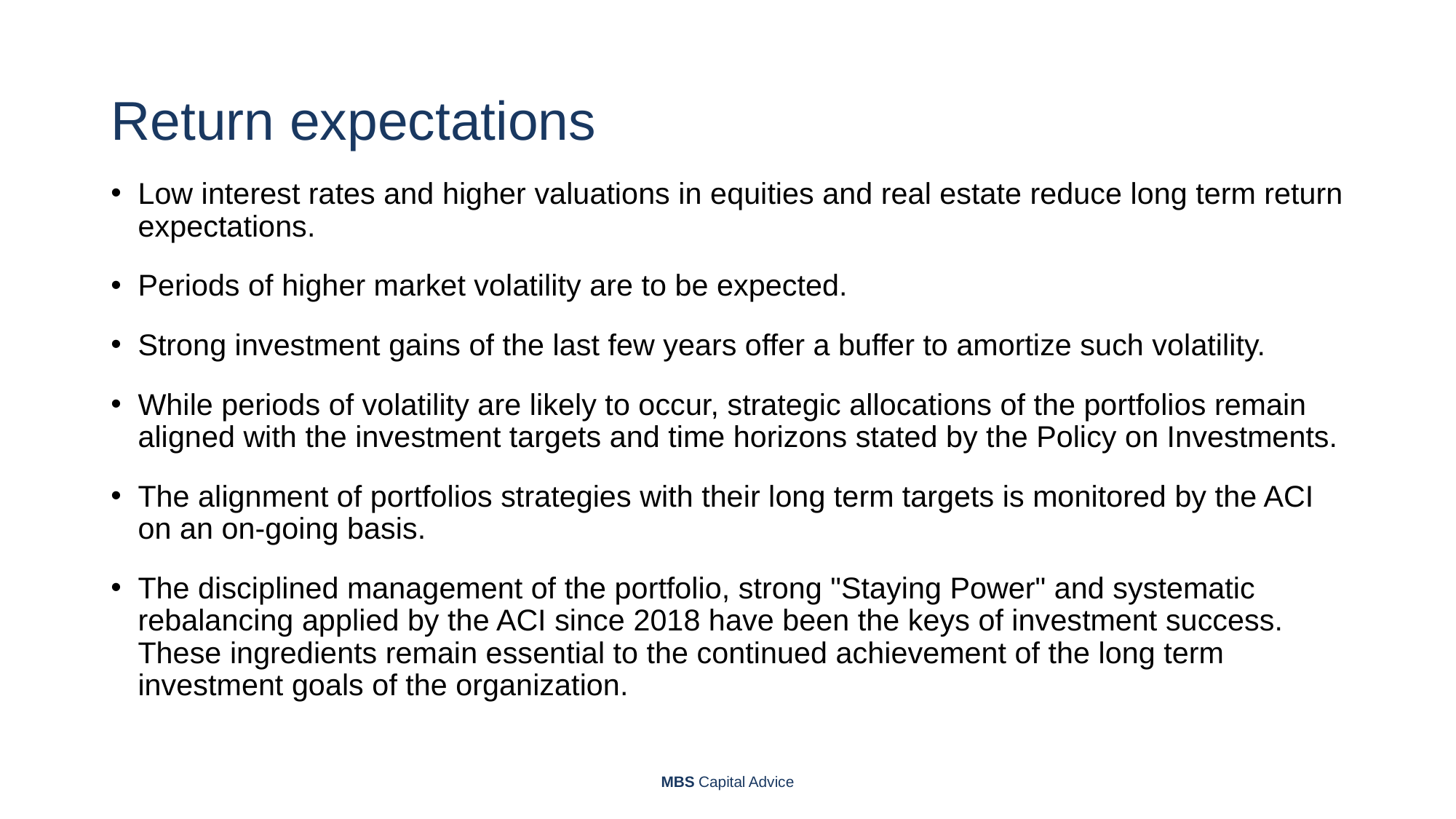

# Return expectations
Low interest rates and higher valuations in equities and real estate reduce long term return expectations.
Periods of higher market volatility are to be expected.
Strong investment gains of the last few years offer a buffer to amortize such volatility.
While periods of volatility are likely to occur, strategic allocations of the portfolios remain aligned with the investment targets and time horizons stated by the Policy on Investments.
The alignment of portfolios strategies with their long term targets is monitored by the ACI on an on-going basis.
The disciplined management of the portfolio, strong "Staying Power" and systematic rebalancing applied by the ACI since 2018 have been the keys of investment success. These ingredients remain essential to the continued achievement of the long term investment goals of the organization.
MBS Capital Advice